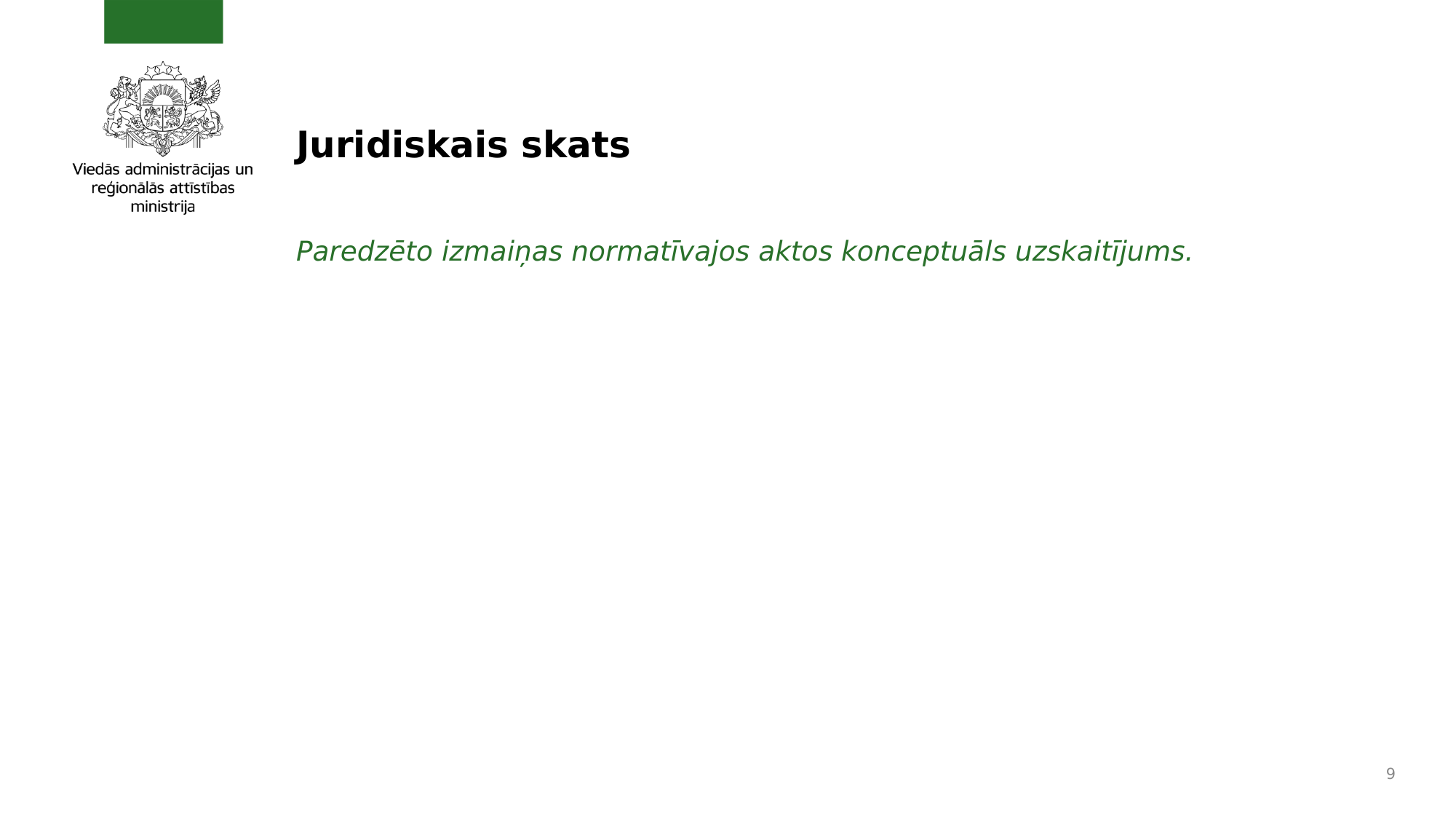

# Juridiskais skats
Paredzēto izmaiņas normatīvajos aktos konceptuāls uzskaitījums.
9